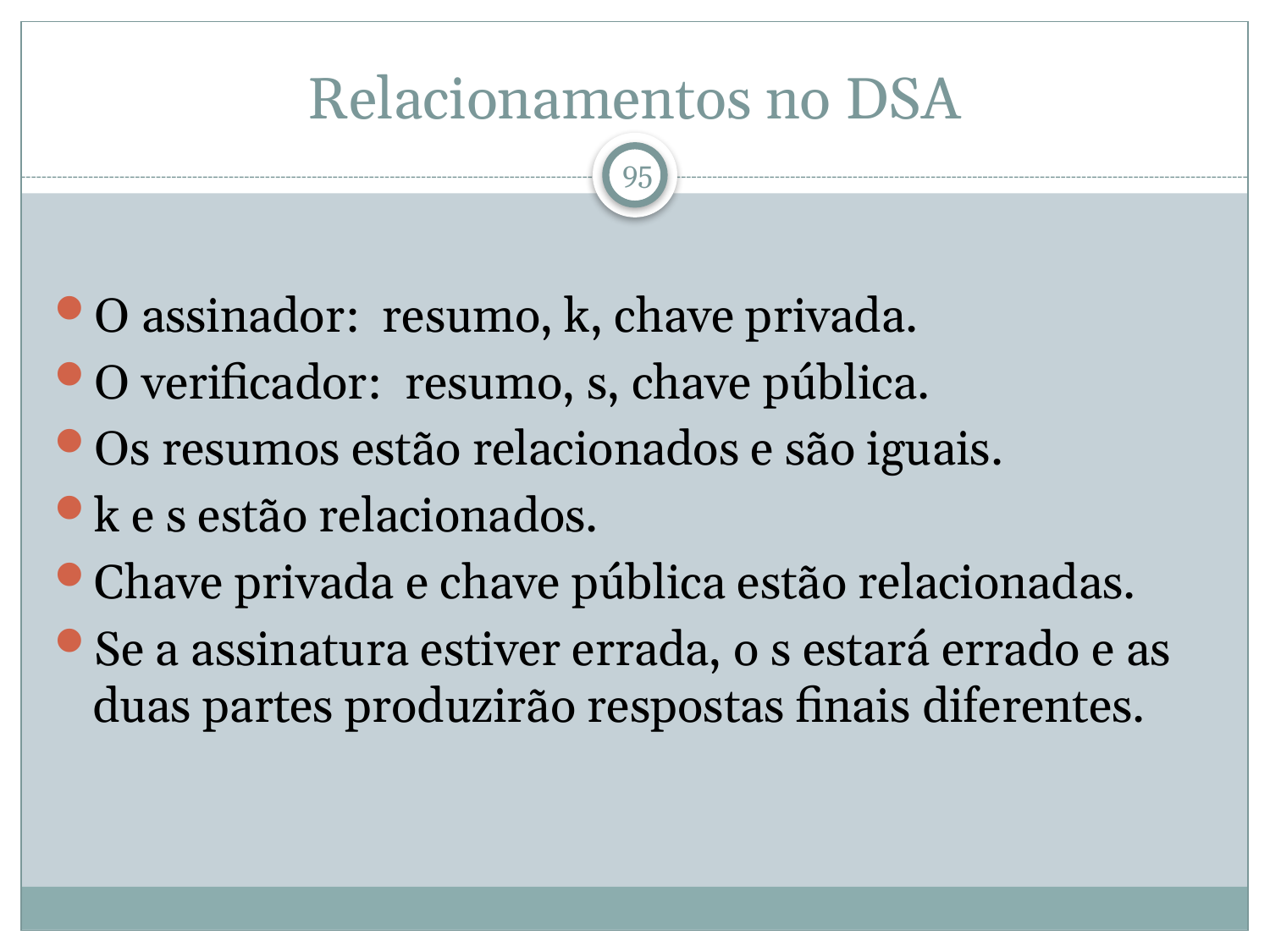

# Relacionamentos no DSA

O assinador:  resumo, k, chave privada.
O verificador:  resumo, s, chave pública.
Os resumos estão relacionados e são iguais.
k e s estão relacionados.
Chave privada e chave pública estão relacionadas.
Se a assinatura estiver errada, o s estará errado e as duas partes produzirão respostas finais diferentes.

95